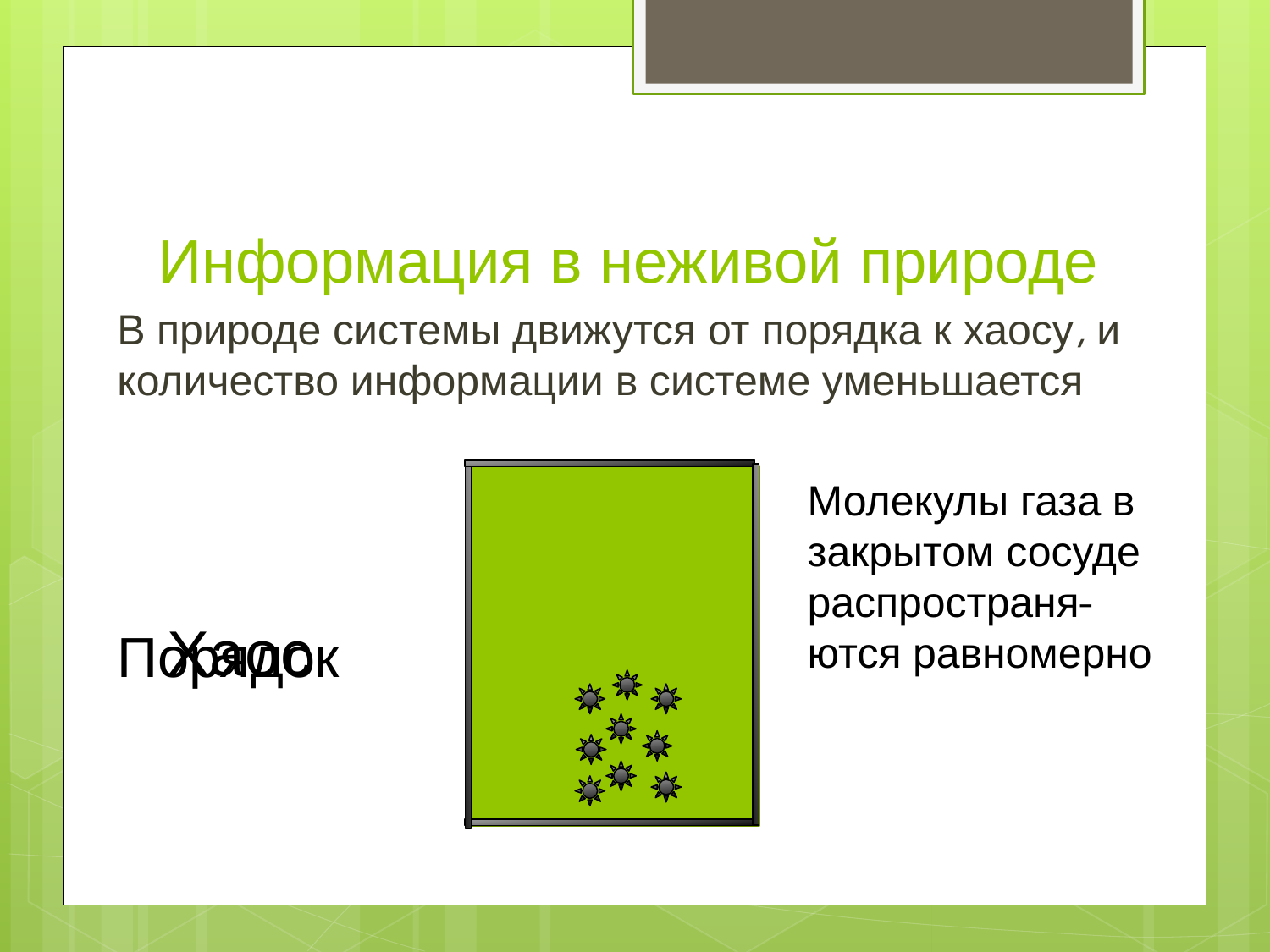

# Информация в неживой природе
В природе системы движутся от порядка к хаосу, и количество информации в системе уменьшается

Молекулы газа в закрытом сосуде распространя-ются равномерно
Хаос
Порядок